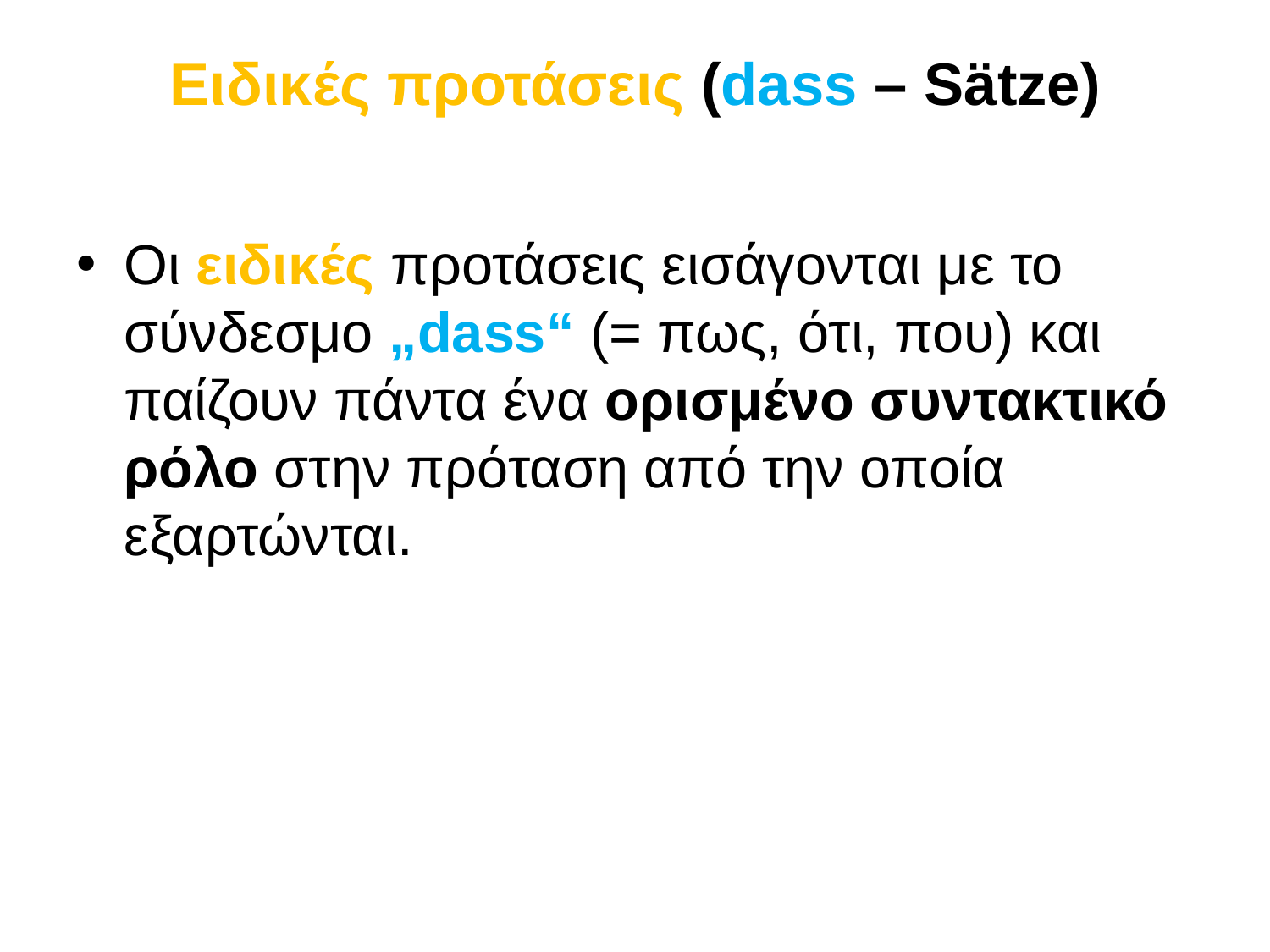

# Ειδικές προτάσεις (dass – Sätze)
Οι ειδικές προτάσεις εισάγονται με το σύνδεσμο „dass“ (= πως, ότι, που) και παίζουν πάντα ένα ορισμένο συντακτικό ρόλο στην πρόταση από την οποία εξαρτώνται.